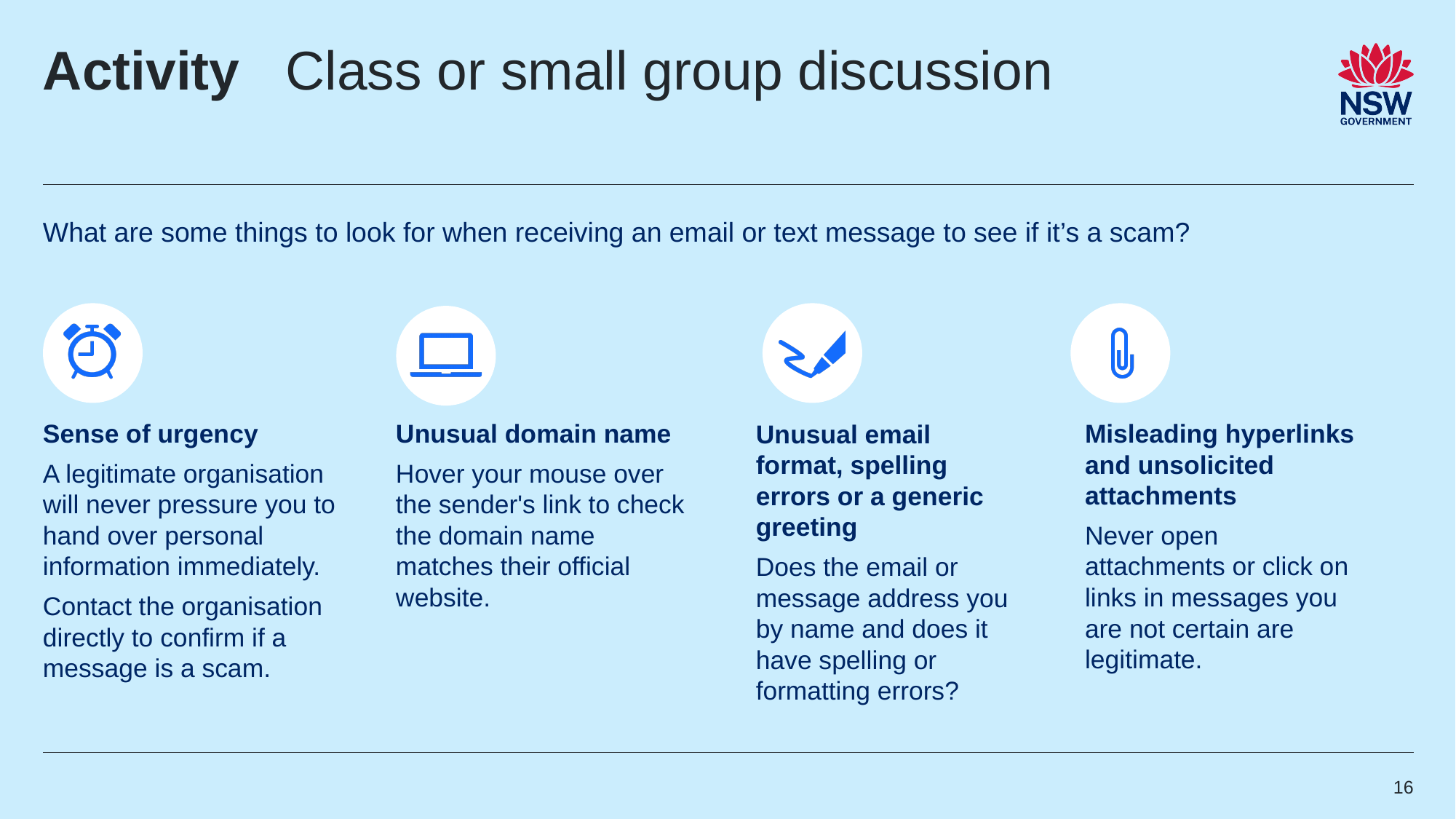

# Activity   Class or small group discussion
What are some things to look for when receiving an email or text message to see if it’s a scam?
Sense of urgency
A legitimate organisation will never pressure you to hand over personal information immediately.
Contact the organisation directly to confirm if a message is a scam.
Unusual domain name
Hover your mouse over the sender's link to check the domain name matches their official website.

Unusual email format, spelling errors or a generic greeting
Does the email or message address you by name and does it have spelling or formatting errors?

Misleading hyperlinks and unsolicited attachments
Never open attachments or click on links in messages you are not certain are legitimate.

16